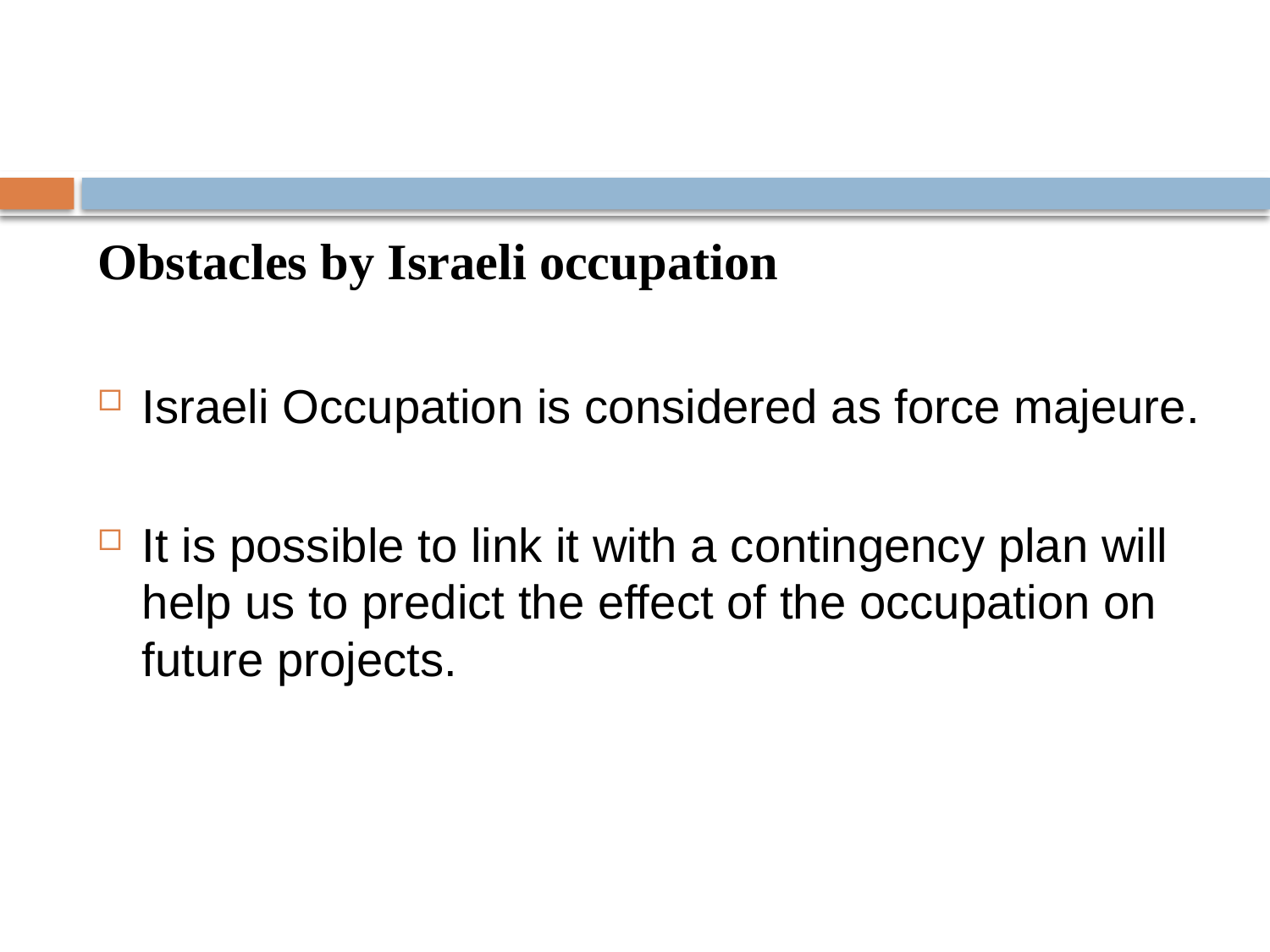

#
Obstacles by Israeli occupation

Israeli Occupation is considered as force majeure.

It is possible to link it with a contingency plan will help us to predict the effect of the occupation on future projects.